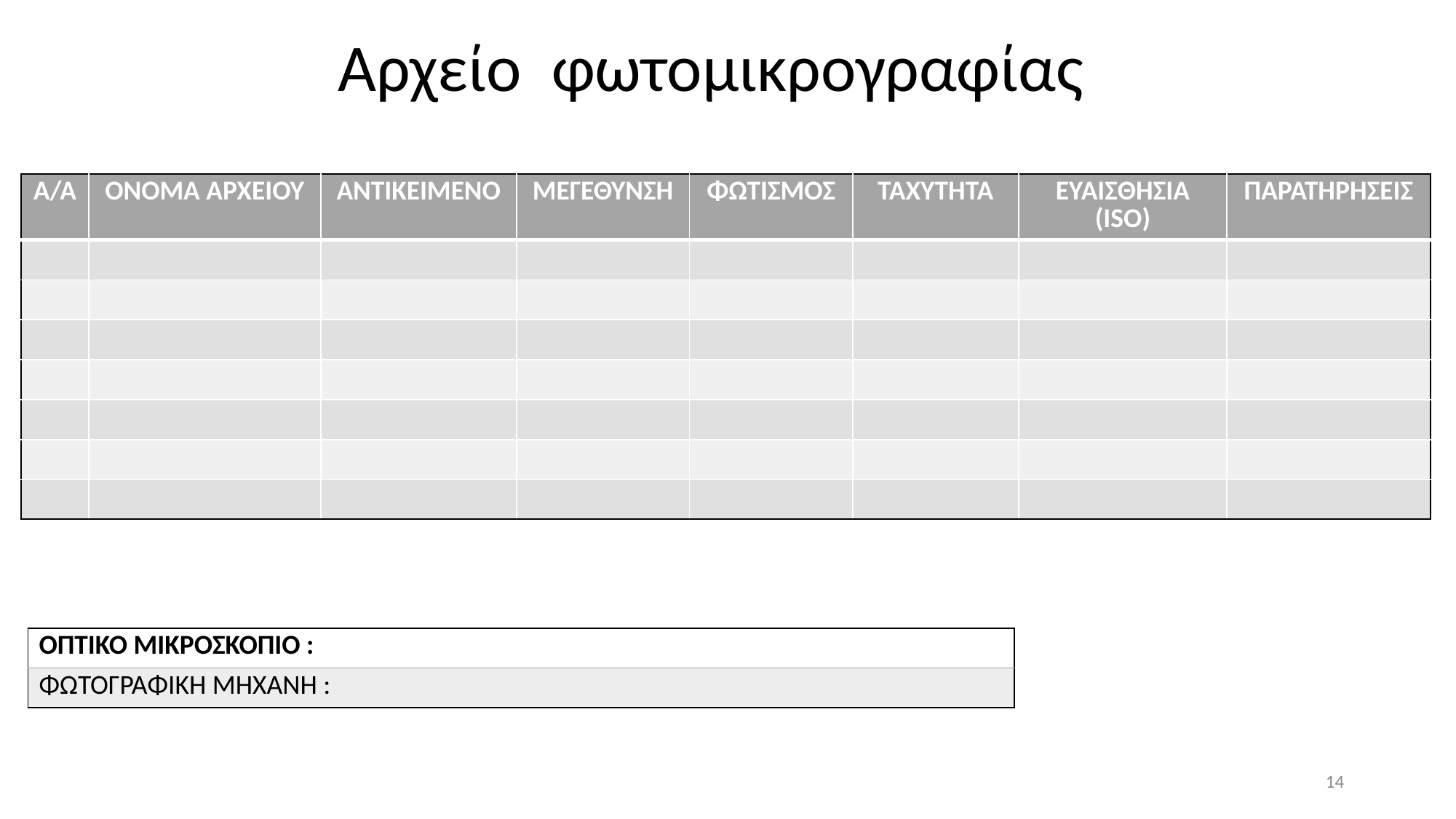

# Αρχείο  φωτομικρογραφίας
| Α/Α | ΟΝΟΜΑ ΑΡΧΕΙΟΥ | ΑΝΤΙΚΕΙΜΕΝΟ | ΜΕΓΕΘΥΝΣΗ | ΦΩΤΙΣΜΟΣ | ΤΑΧΥΤΗΤΑ | ΕΥΑΙΣΘΗΣΙΑ (ISO) | ΠΑΡΑΤΗΡΗΣΕΙΣ |
| --- | --- | --- | --- | --- | --- | --- | --- |
|  |  |  |  |  |  |  |  |
|  |  |  |  |  |  |  |  |
|  |  |  |  |  |  |  |  |
|  |  |  |  |  |  |  |  |
|  |  |  |  |  |  |  |  |
|  |  |  |  |  |  |  |  |
|  |  |  |  |  |  |  |  |
| ΟΠΤΙΚΟ ΜΙΚΡΟΣΚΟΠΙΟ : |  |
| --- | --- |
| ΦΩΤΟΓΡΑΦΙΚΗ ΜΗΧΑΝΗ : |  |
14